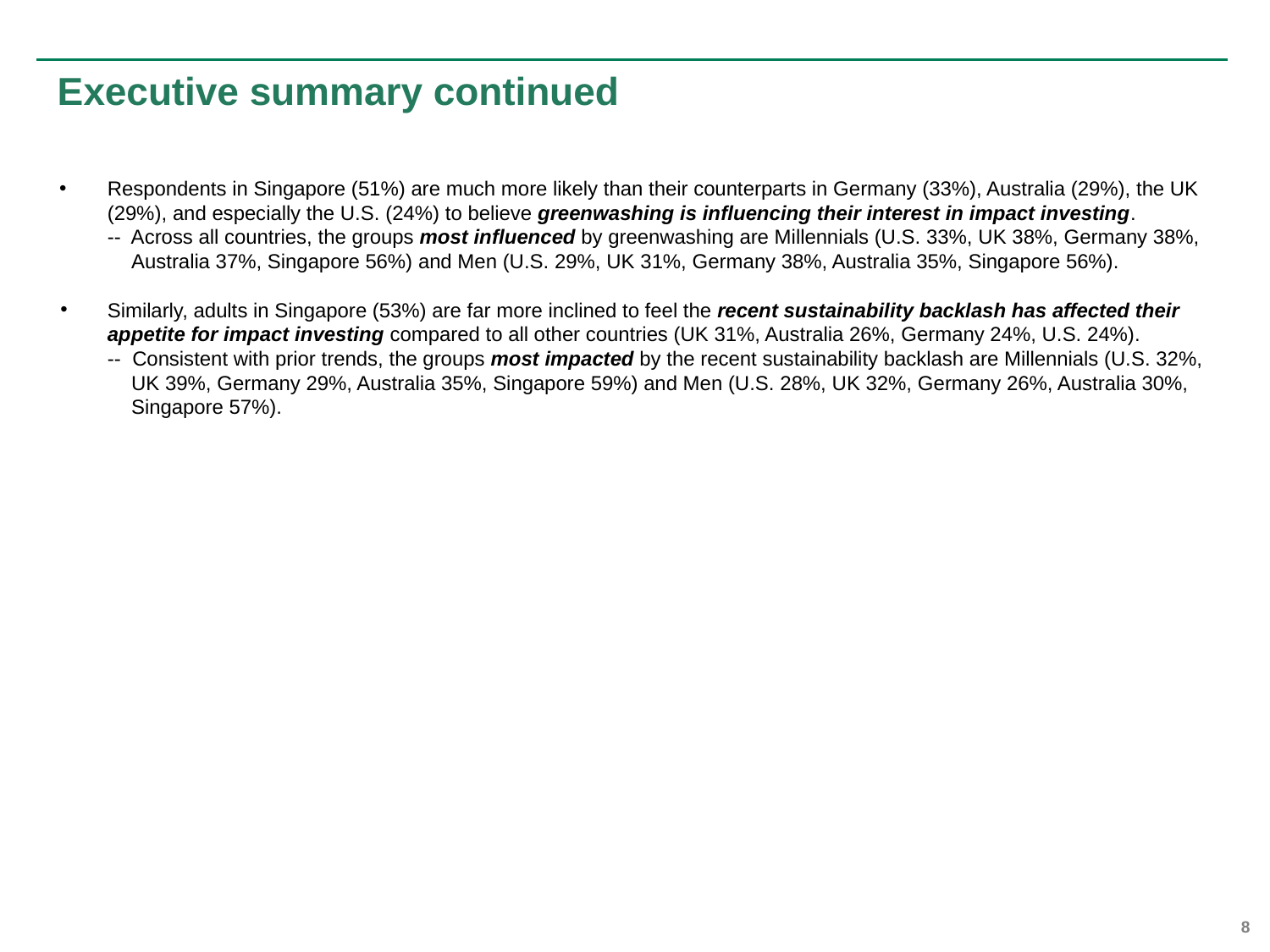

# Executive summary continued
Respondents in Singapore (51%) are much more likely than their counterparts in Germany (33%), Australia (29%), the UK (29%), and especially the U.S. (24%) to believe greenwashing is influencing their interest in impact investing.
--  Across all countries, the groups most influenced by greenwashing are Millennials (U.S. 33%, UK 38%, Germany 38%, Australia 37%, Singapore 56%) and Men (U.S. 29%, UK 31%, Germany 38%, Australia 35%, Singapore 56%).

Similarly, adults in Singapore (53%) are far more inclined to feel the recent sustainability backlash has affected their appetite for impact investing compared to all other countries (UK 31%, Australia 26%, Germany 24%, U.S. 24%).
--  Consistent with prior trends, the groups most impacted by the recent sustainability backlash are Millennials (U.S. 32%, UK 39%, Germany 29%, Australia 35%, Singapore 59%) and Men (U.S. 28%, UK 32%, Germany 26%, Australia 30%, Singapore 57%).
8